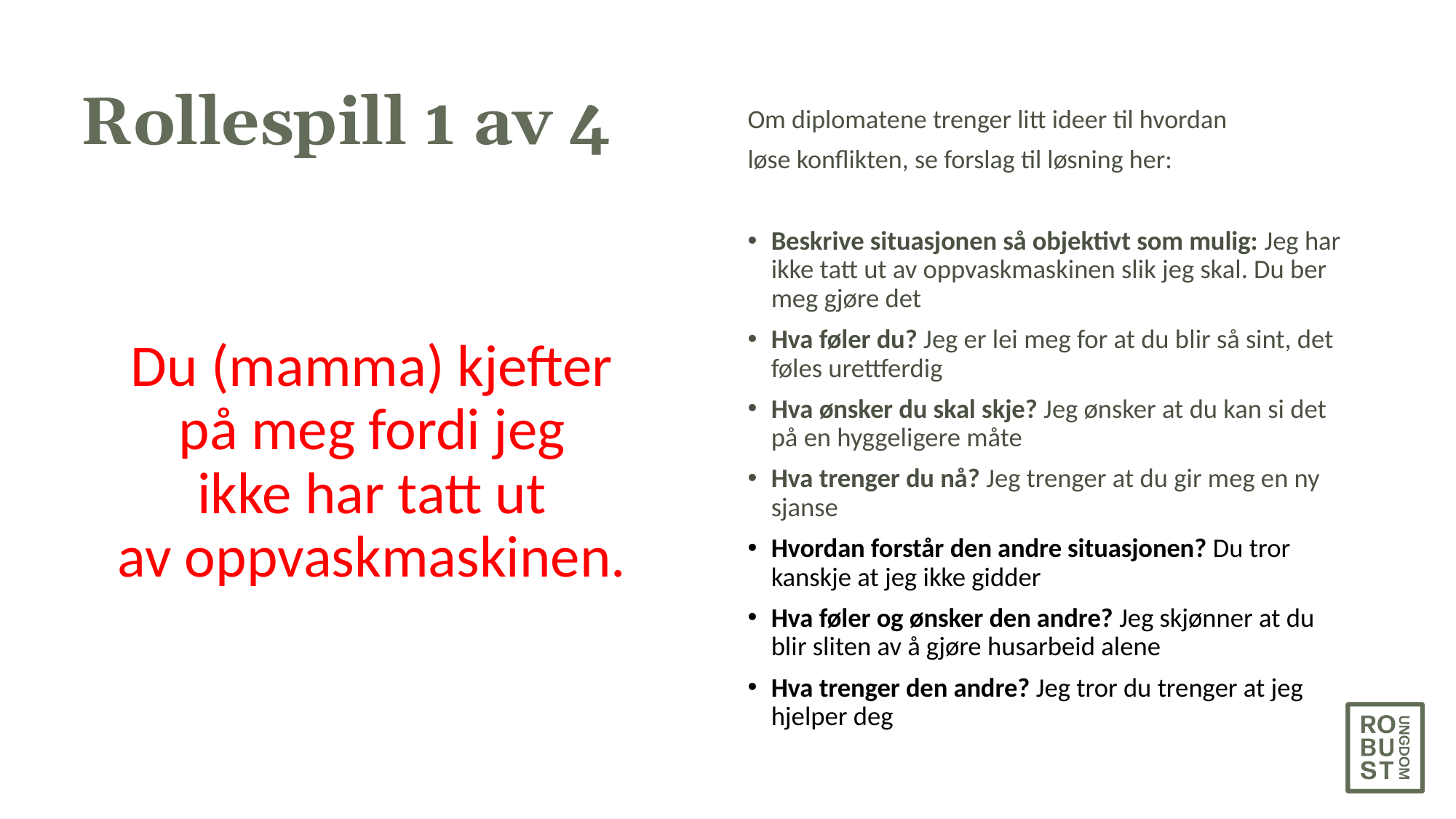

# Rollespill 1 av 4
Om diplomatene trenger litt ideer til hvordan
løse konflikten, se forslag til løsning her:

Beskrive situasjonen så objektivt som mulig: Jeg har ikke tatt ut av oppvaskmaskinen slik jeg skal. Du ber meg gjøre det
Hva føler du? Jeg er lei meg for at du blir så sint, det føles urettferdig
Hva ønsker du skal skje? Jeg ønsker at du kan si det på en hyggeligere måte
Hva trenger du nå? Jeg trenger at du gir meg en ny sjanse
Hvordan forstår den andre situasjonen? Du tror kanskje at jeg ikke gidder
Hva føler og ønsker den andre? Jeg skjønner at du blir sliten av å gjøre husarbeid alene
Hva trenger den andre? Jeg tror du trenger at jeg hjelper deg

Du (mamma) kjefter
på meg fordi jeg
ikke har tatt ut
av oppvaskmaskinen.